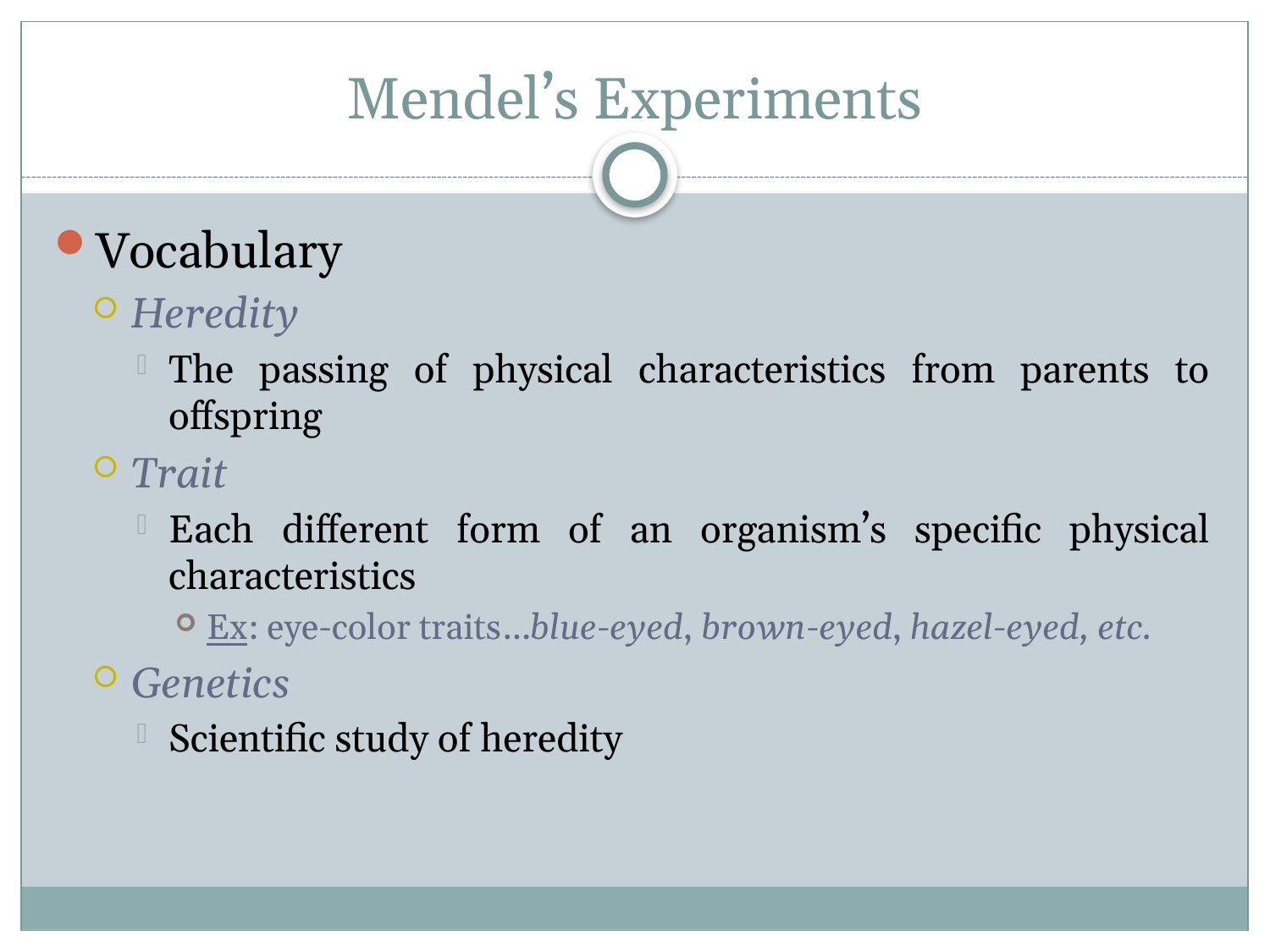

# Mendel’s Experiments
Vocabulary
Heredity
The passing of physical characteristics from parents to offspring
Trait
Each different form of an organism’s specific physical characteristics
Ex: eye-color traits…blue-eyed, brown-eyed, hazel-eyed, etc.
Genetics
Scientific study of heredity